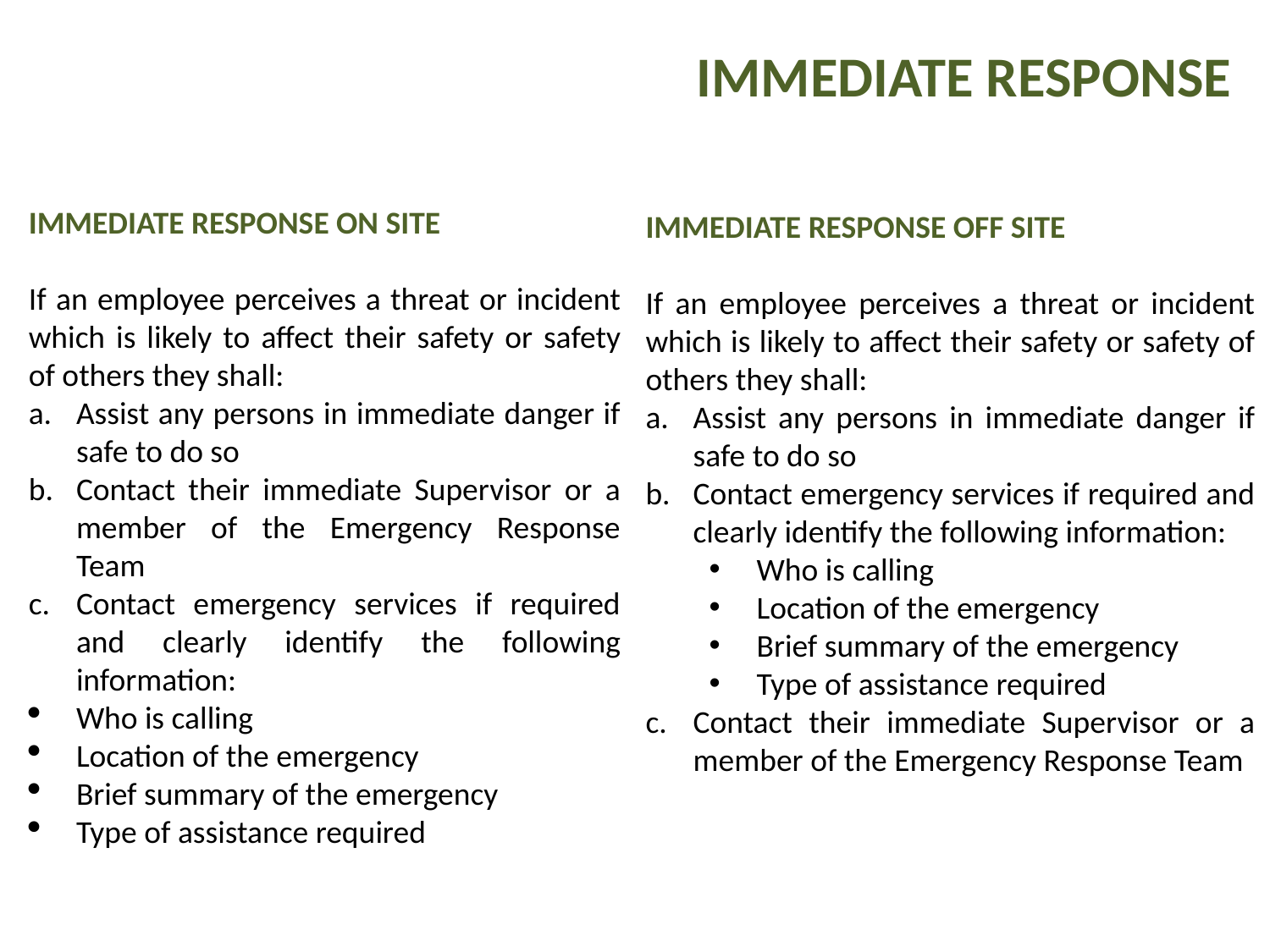

# IMMEDIATE RESPONSE
IMMEDIATE RESPONSE ON SITE

If an employee perceives a threat or incident which is likely to affect their safety or safety of others they shall:
Assist any persons in immediate danger if safe to do so
Contact their immediate Supervisor or a member of the Emergency Response Team
Contact emergency services if required and clearly identify the following information:
Who is calling
Location of the emergency
Brief summary of the emergency
Type of assistance required
IMMEDIATE RESPONSE OFF SITE

If an employee perceives a threat or incident which is likely to affect their safety or safety of others they shall:
Assist any persons in immediate danger if safe to do so
Contact emergency services if required and clearly identify the following information:
Who is calling
Location of the emergency
Brief summary of the emergency
Type of assistance required
Contact their immediate Supervisor or a member of the Emergency Response Team